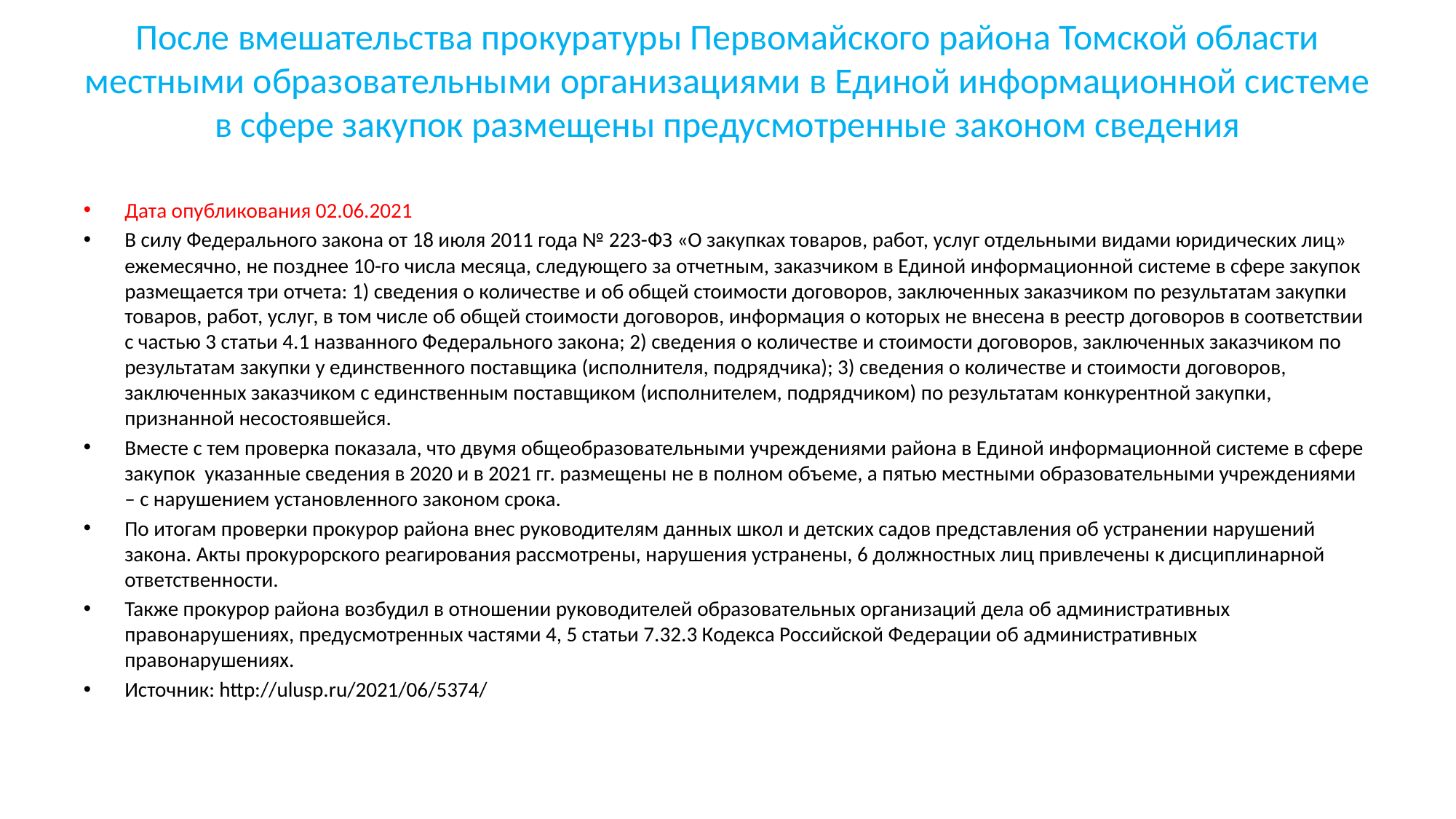

# После вмешательства прокуратуры Первомайского района Томской области местными образовательными организациями в Единой информационной системе в сфере закупок размещены предусмотренные законом сведения
Дата опубликования 02.06.2021
В силу Федерального закона от 18 июля 2011 года № 223-ФЗ «О закупках товаров, работ, услуг отдельными видами юридических лиц» ежемесячно, не позднее 10-го числа месяца, следующего за отчетным, заказчиком в Единой информационной системе в сфере закупок  размещается три отчета: 1) сведения о количестве и об общей стоимости договоров, заключенных заказчиком по результатам закупки товаров, работ, услуг, в том числе об общей стоимости договоров, информация о которых не внесена в реестр договоров в соответствии с частью 3 статьи 4.1 названного Федерального закона; 2) сведения о количестве и стоимости договоров, заключенных заказчиком по результатам закупки у единственного поставщика (исполнителя, подрядчика); 3) сведения о количестве и стоимости договоров, заключенных заказчиком с единственным поставщиком (исполнителем, подрядчиком) по результатам конкурентной закупки, признанной несостоявшейся.
Вместе с тем проверка показала, что двумя общеобразовательными учреждениями района в Единой информационной системе в сфере закупок  указанные сведения в 2020 и в 2021 гг. размещены не в полном объеме, а пятью местными образовательными учреждениями – с нарушением установленного законом срока.
По итогам проверки прокурор района внес руководителям данных школ и детских садов представления об устранении нарушений закона. Акты прокурорского реагирования рассмотрены, нарушения устранены, 6 должностных лиц привлечены к дисциплинарной ответственности.
Также прокурор района возбудил в отношении руководителей образовательных организаций дела об административных правонарушениях, предусмотренных частями 4, 5 статьи 7.32.3 Кодекса Российской Федерации об административных правонарушениях.
Источник: http://ulusp.ru/2021/06/5374/